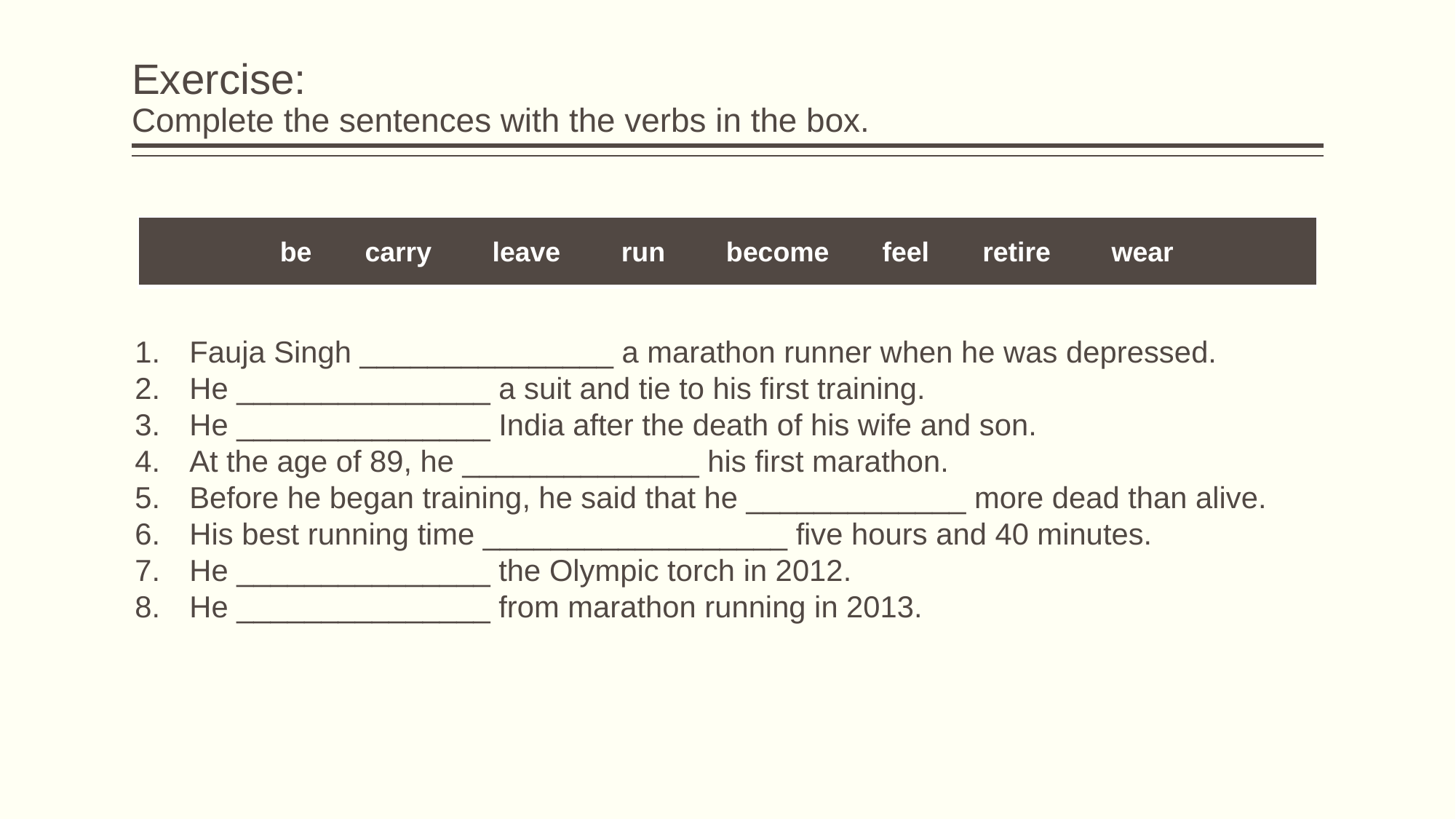

# Exercise: Complete the sentences with the verbs in the box.

Fauja Singh _______________ a marathon runner when he was depressed.
He _______________ a suit and tie to his first training.
He _______________ India after the death of his wife and son.
At the age of 89, he ______________ his first marathon.
Before he began training, he said that he _____________ more dead than alive.
His best running time __________________ five hours and 40 minutes.
He _______________ the Olympic torch in 2012.
He _______________ from marathon running in 2013.
| be carry leave run become feel retire wear |
| --- |